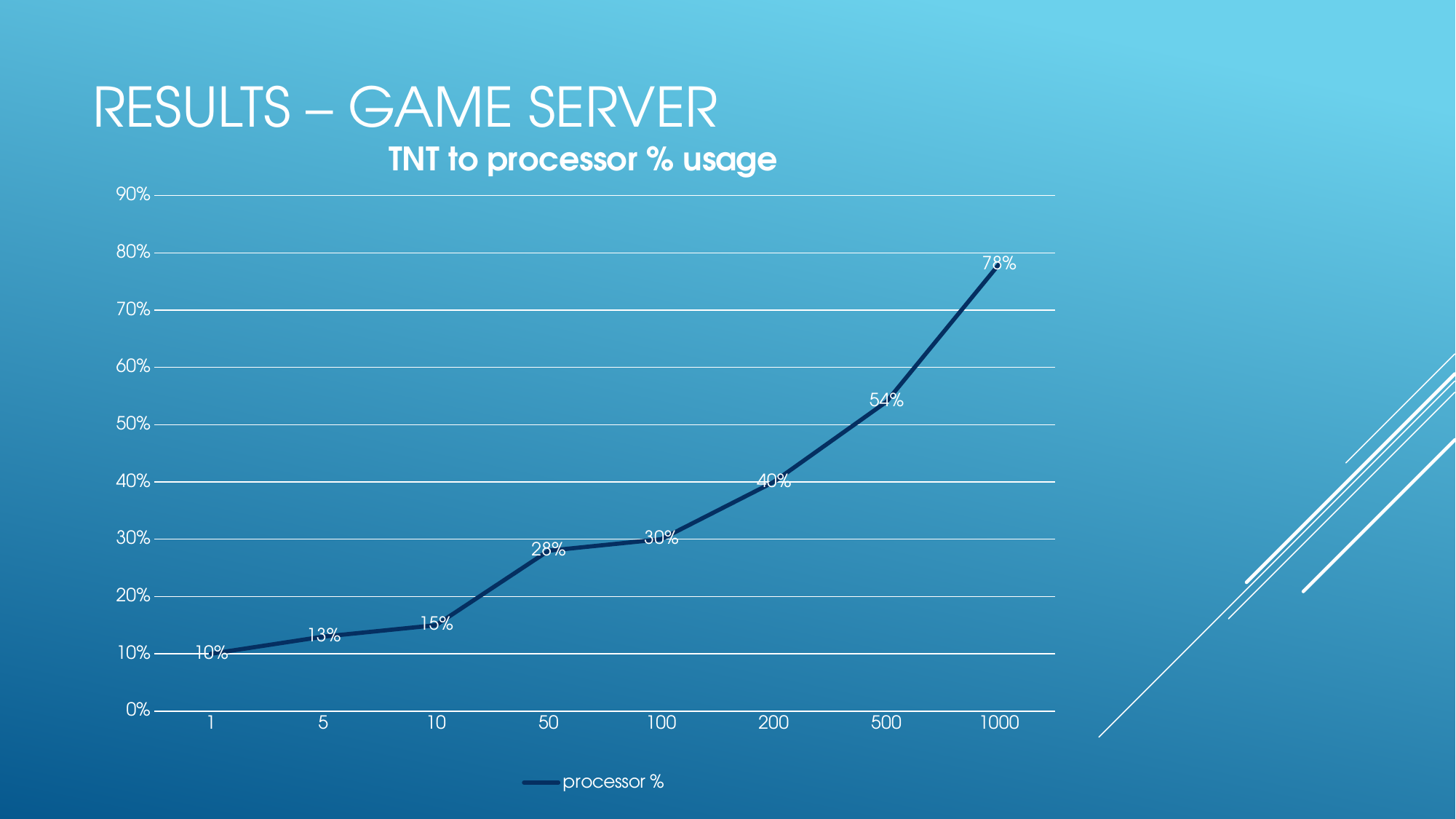

# Results – Game server

### Chart: TNT to processor % usage

| Category | processor % | Column1 | Column2 |
|---|---|---|---|
| 1 | 0.1 | None | None |
| 5 | 0.13 | None | None |
| 10 | 0.15 | None | None |
| 50 | 0.28 | None | None |
| 100 | 0.3 | None | None |
| 200 | 0.4 | None | None |
| 500 | 0.54 | None | None |
| 1000 | 0.78 | None | None |